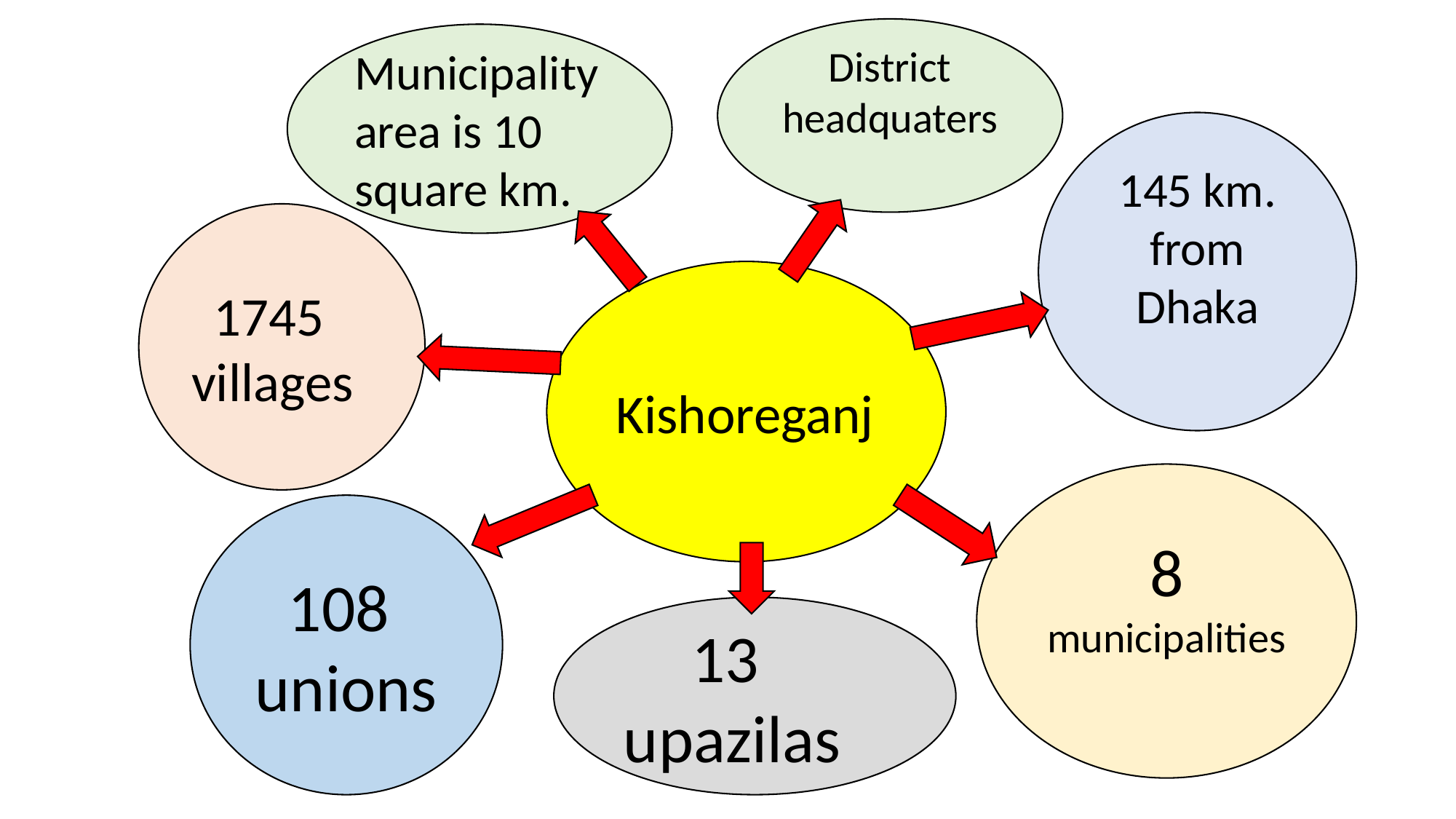

District headquaters

Municipality area is 10 square km.
145 km. from Dhaka

  1745 villages

Kishoreganj

8 municipalities

108  unions

     13
upazilas